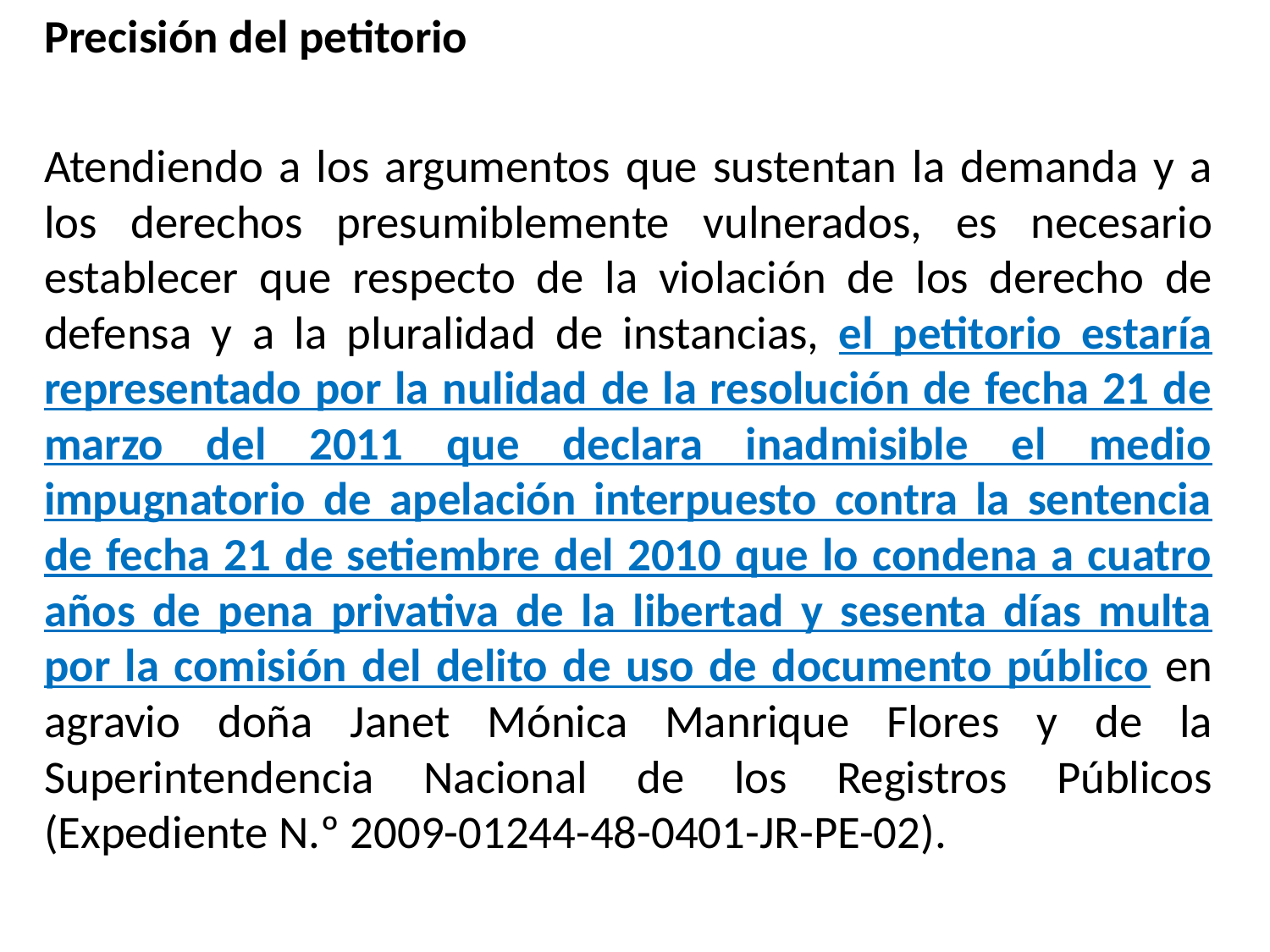

Precisión del petitorio

Atendiendo a los argumentos que sustentan la demanda y a los derechos presumiblemente vulnerados, es necesario establecer que respecto de la violación de los derecho de defensa y a la pluralidad de instancias, el petitorio estaría representado por la nulidad de la resolución de fecha 21 de marzo del 2011 que declara inadmisible el medio impugnatorio de apelación interpuesto contra la sentencia de fecha 21 de setiembre del 2010 que lo condena a cuatro años de pena privativa de la libertad y sesenta días multa por la comisión del delito de uso de documento público en agravio doña Janet Mónica Manrique Flores y de la Superintendencia Nacional de los Registros Públicos (Expediente N.º 2009-01244-48-0401-JR-PE-02).